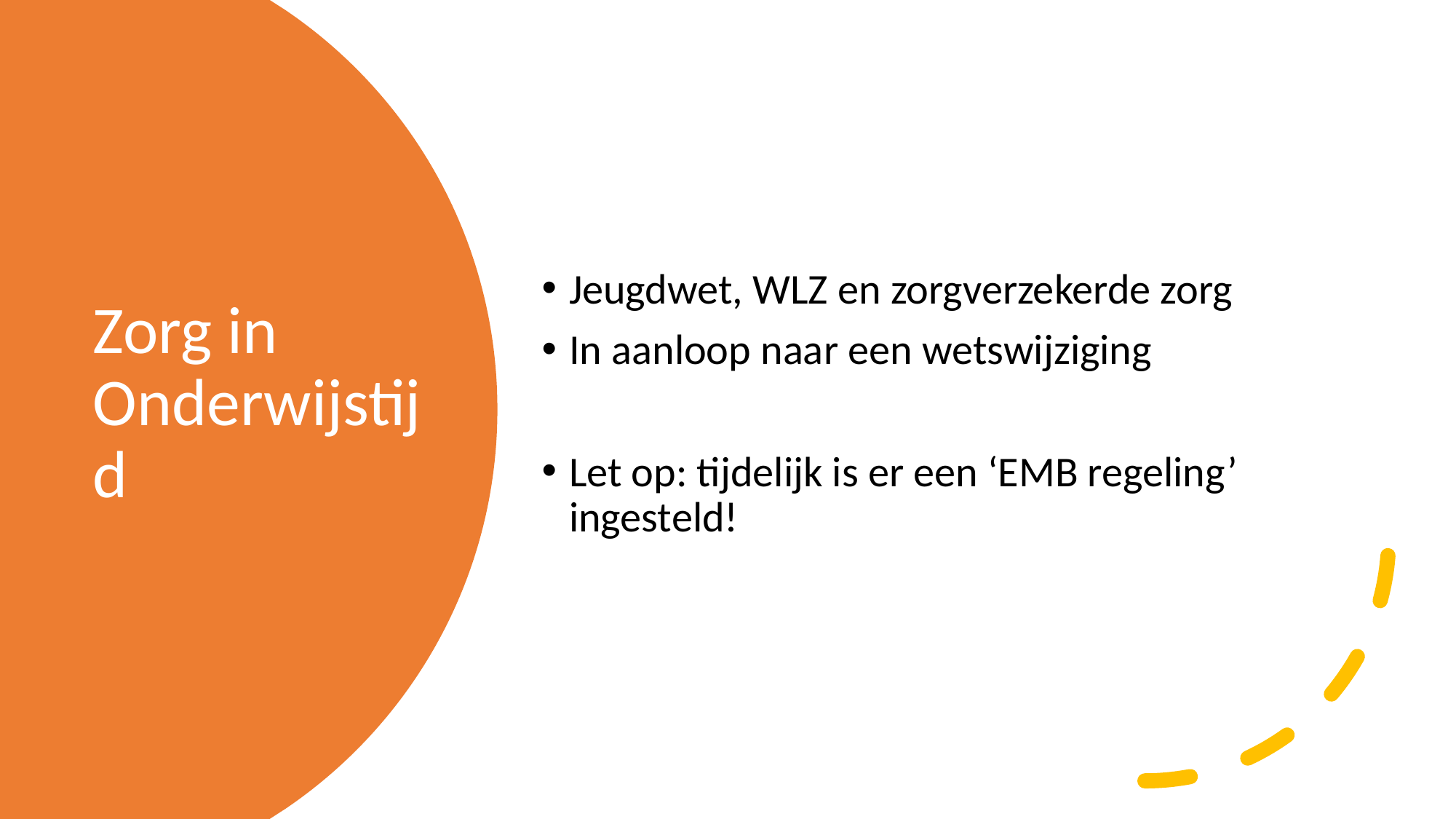

Jeugdwet, WLZ en zorgverzekerde zorg
In aanloop naar een wetswijziging

Let op: tijdelijk is er een ‘EMB regeling’ ingesteld!
# Zorg in Onderwijstijd